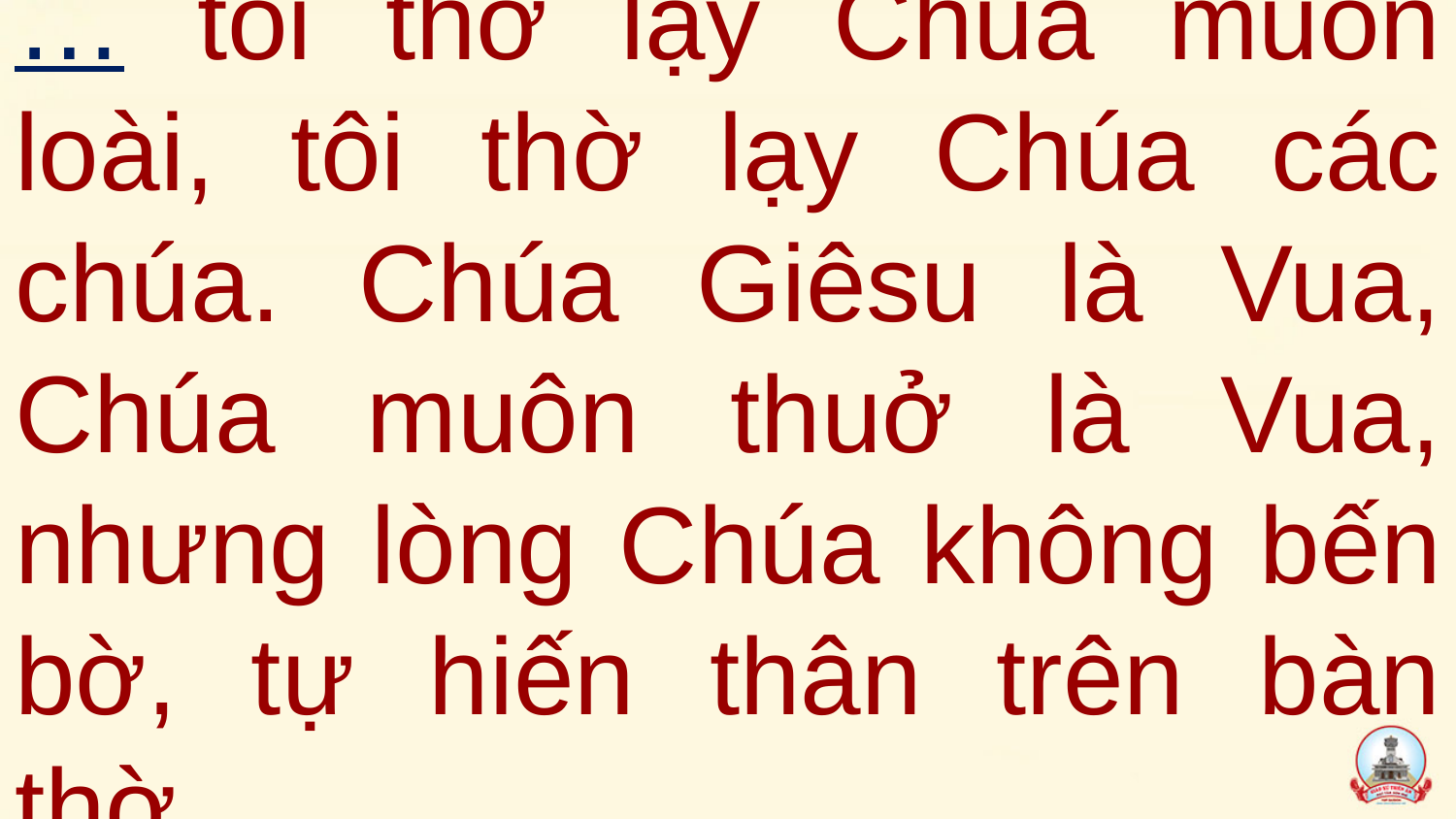

# … tôi thờ lạy Chúa muôn loài, tôi thờ lạy Chúa các chúa. Chúa Giêsu là Vua, Chúa muôn thuở là Vua, nhưng lòng Chúa không bến bờ, tự hiến thân trên bàn thờ.